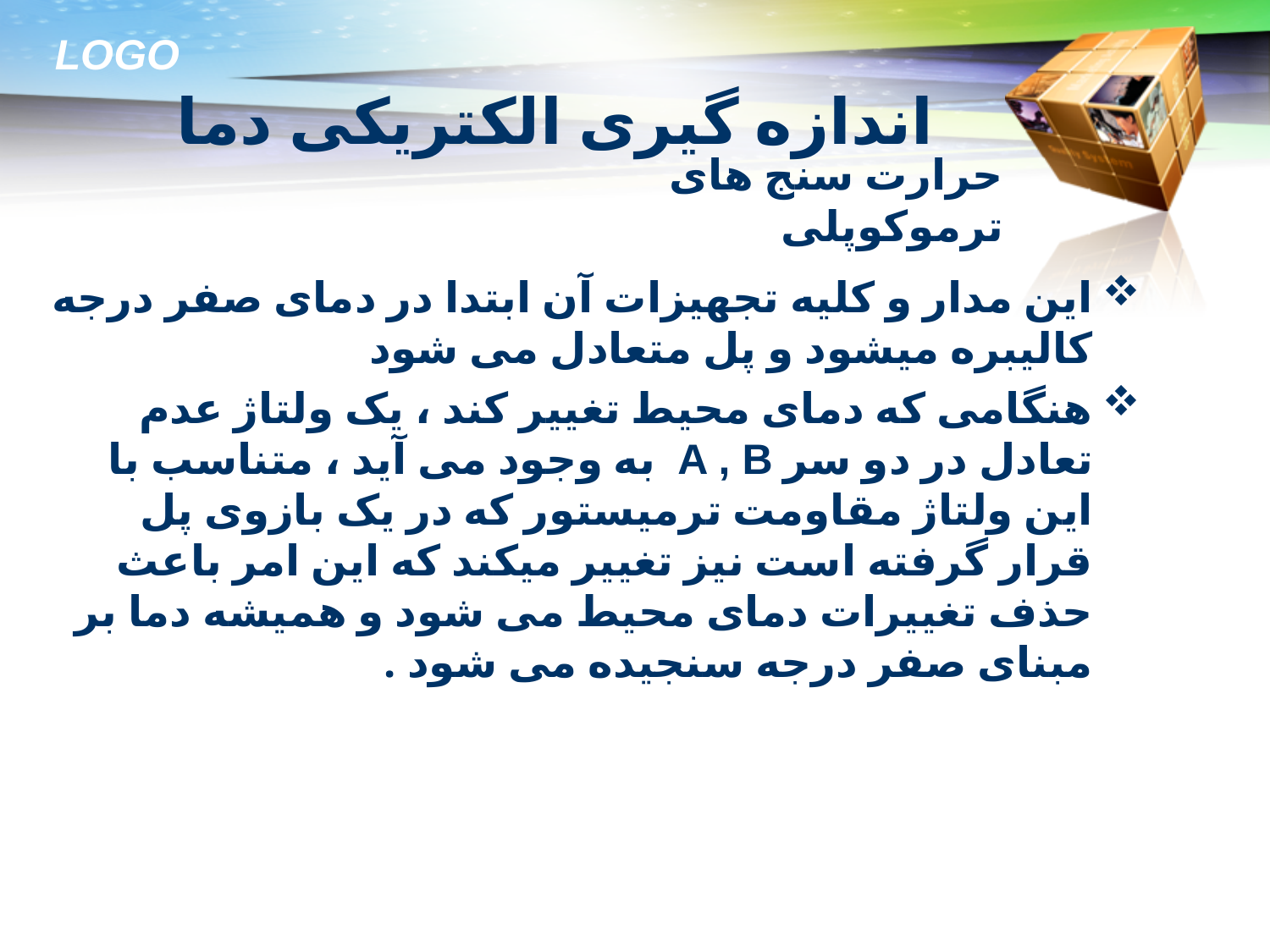

# اندازه گیری الکتریکی دما
حرارت سنج های ترموکوپلی
این مدار و کلیه تجهیزات آن ابتدا در دمای صفر درجه کالیبره میشود و پل متعادل می شود
هنگامی که دمای محیط تغییر کند ، یک ولتاژ عدم تعادل در دو سر A , B  به وجود می آید ، متناسب با این ولتاژ مقاومت ترمیستور که در یک بازوی پل قرار گرفته است نیز تغییر میکند که این امر باعث حذف تغییرات دمای محیط می شود و همیشه دما بر مبنای صفر درجه سنجیده می شود .